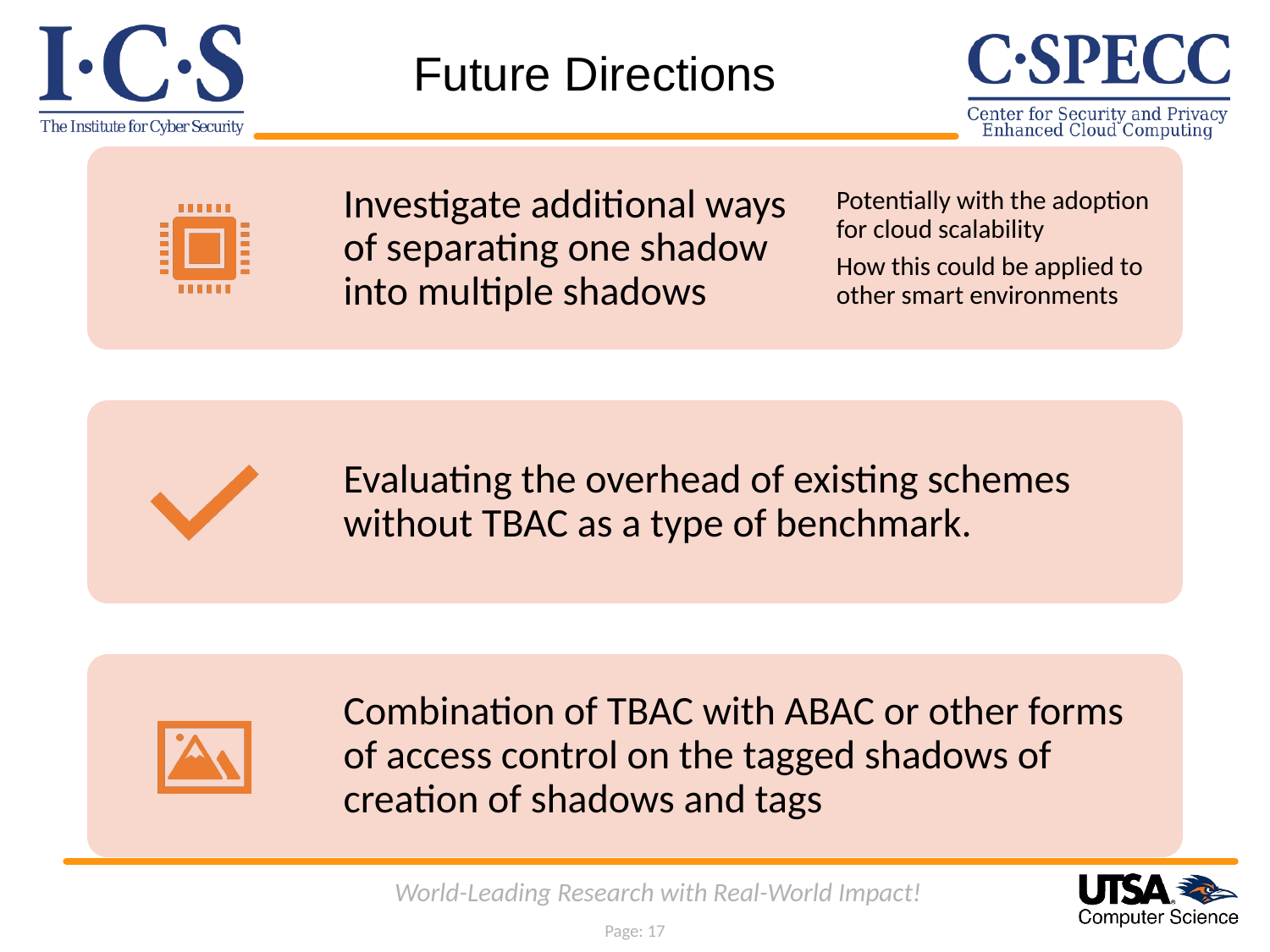

# Future Directions
Investigate additional ways of separating one shadow into multiple shadows
Potentially with the adoption for cloud scalability
How this could be applied to other smart environments
Evaluating the overhead of existing schemes without TBAC as a type of benchmark.
Combination of TBAC with ABAC or other forms of access control on the tagged shadows of creation of shadows and tags
World-Leading Research with Real-World Impact!
Page: 17